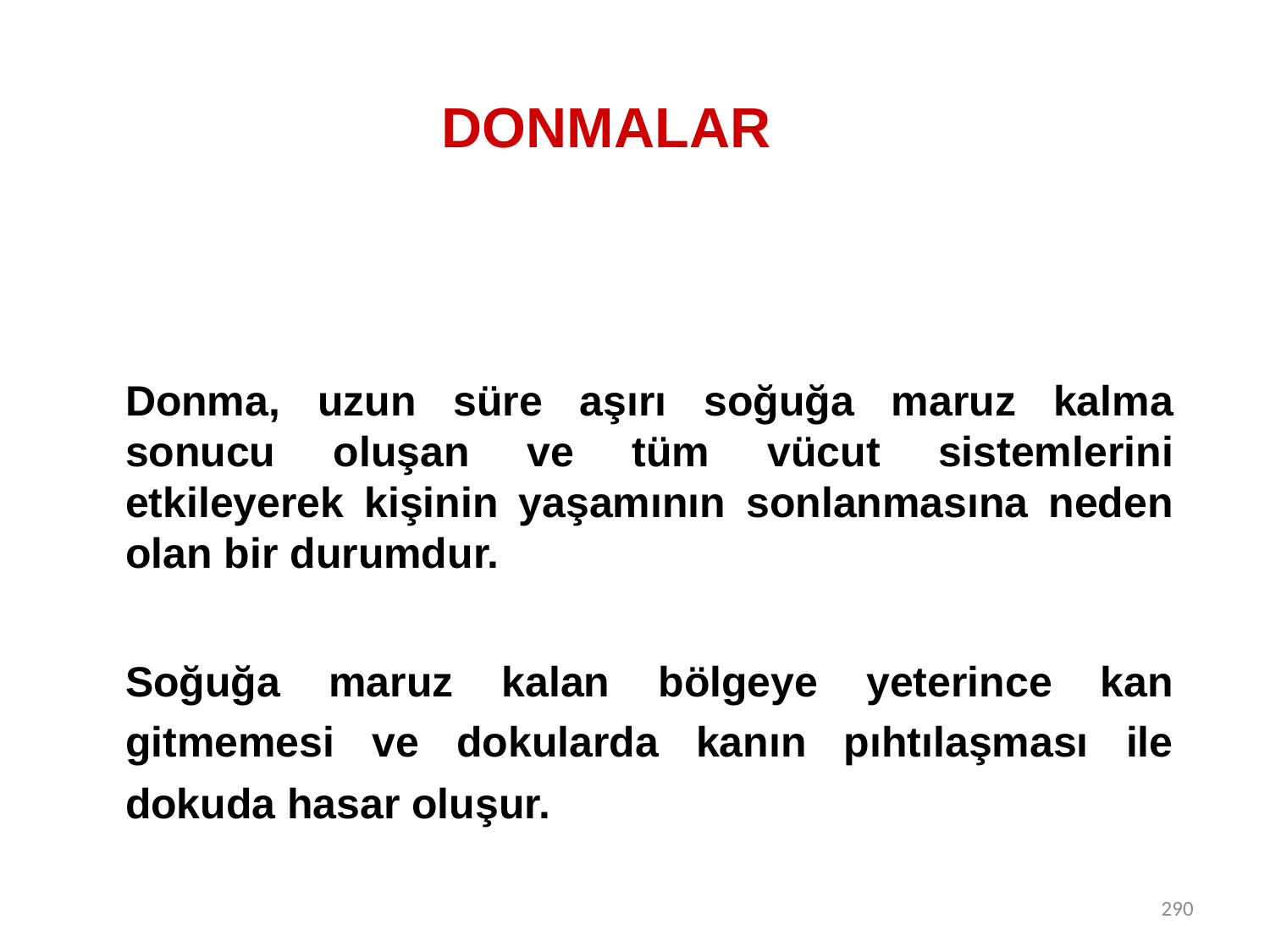

# DONMALAR
	Donma, uzun süre aşırı soğuğa maruz kalma sonucu oluşan ve tüm vücut sistemlerini etkileyerek kişinin yaşamının sonlanmasına neden olan bir durumdur.

	Soğuğa maruz kalan bölgeye yeterince kan gitmemesi ve dokularda kanın pıhtılaşması ile dokuda hasar oluşur.
290